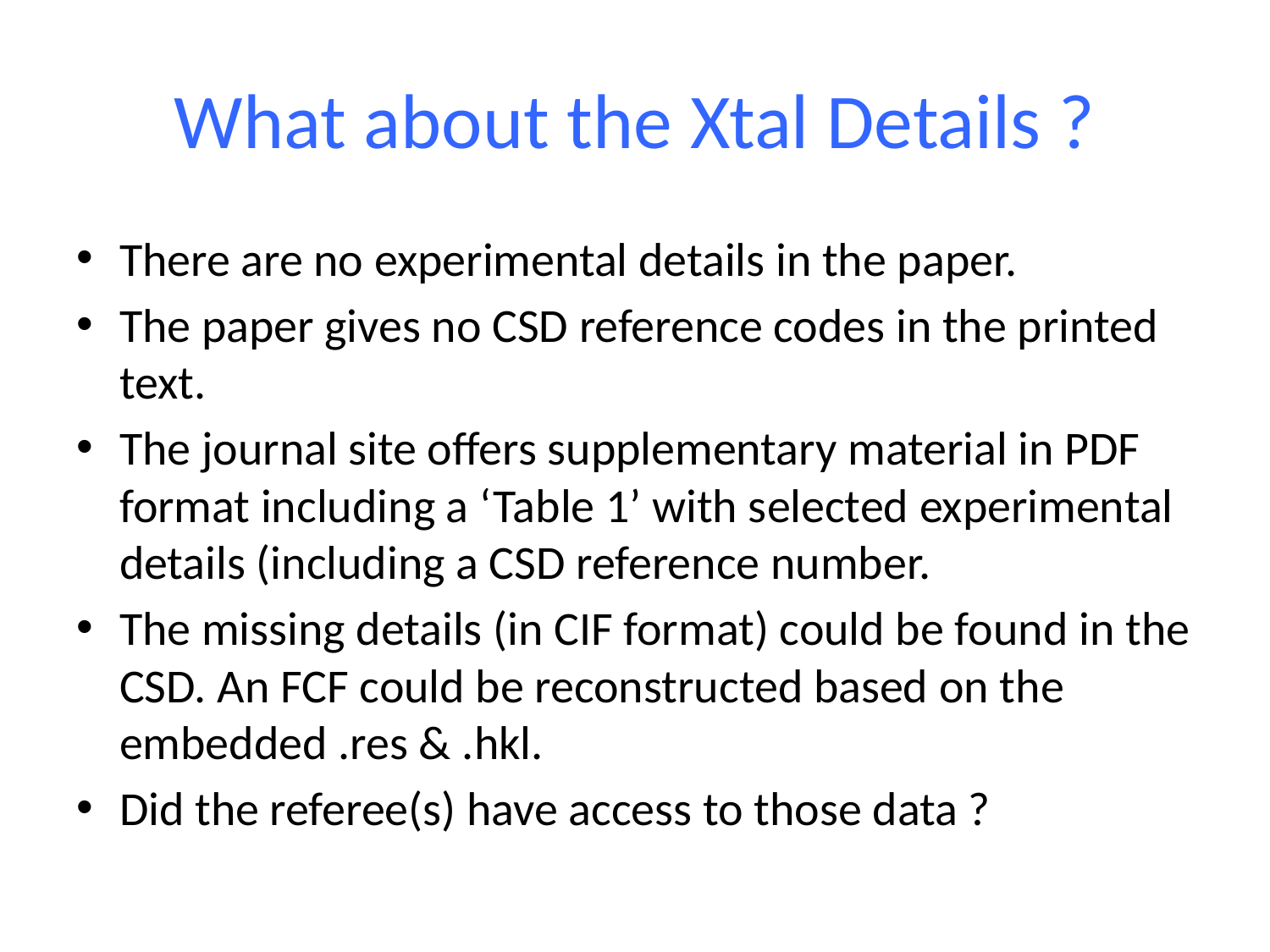

# What about the Xtal Details ?
There are no experimental details in the paper.
The paper gives no CSD reference codes in the printed text.
The journal site offers supplementary material in PDF format including a ‘Table 1’ with selected experimental details (including a CSD reference number.
The missing details (in CIF format) could be found in the CSD. An FCF could be reconstructed based on the embedded .res & .hkl.
Did the referee(s) have access to those data ?